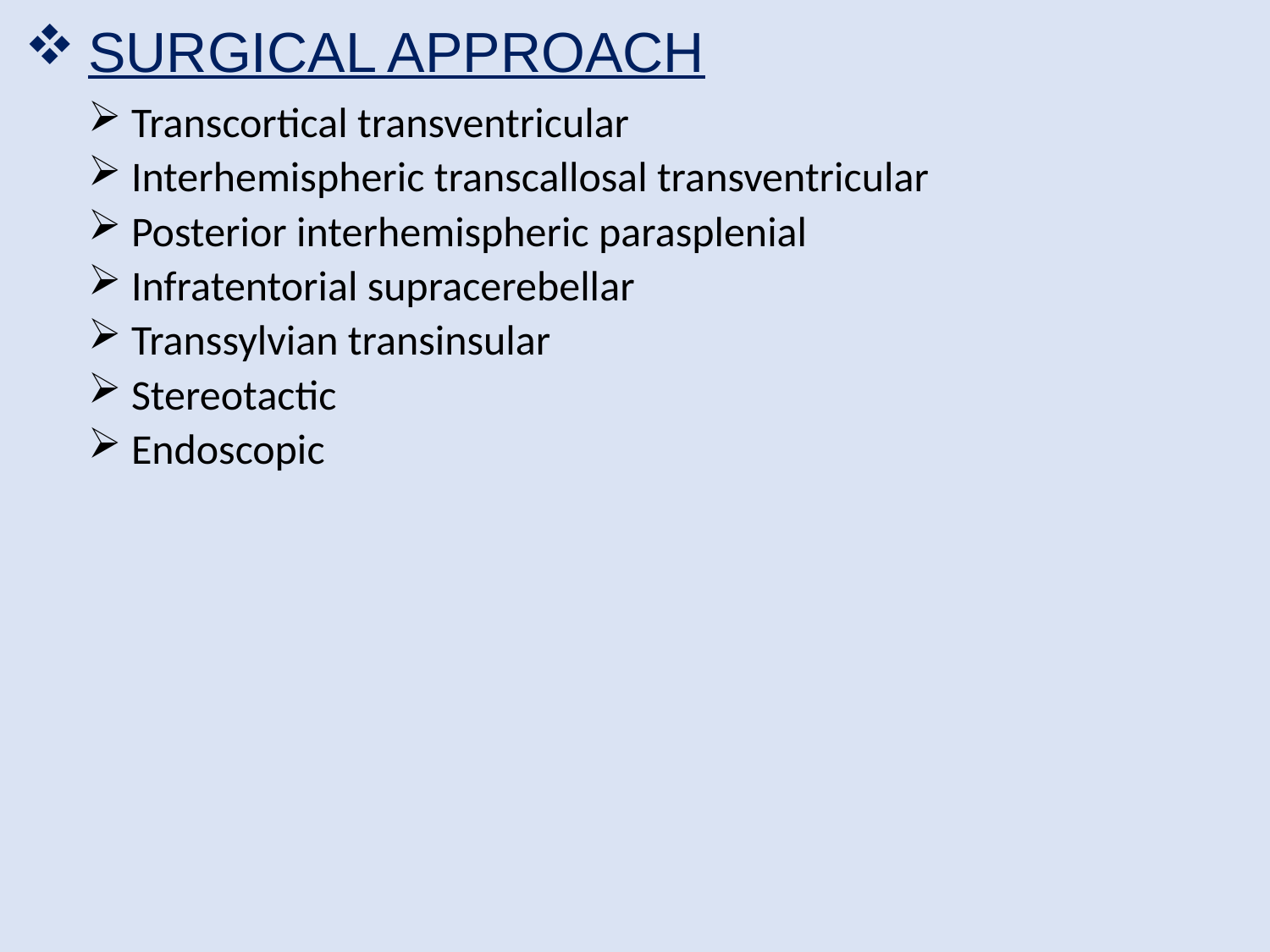

# SURGICAL APPROACH
 Transcortical transventricular
 Interhemispheric transcallosal transventricular
 Posterior interhemispheric parasplenial
 Infratentorial supracerebellar
 Transsylvian transinsular
 Stereotactic
 Endoscopic